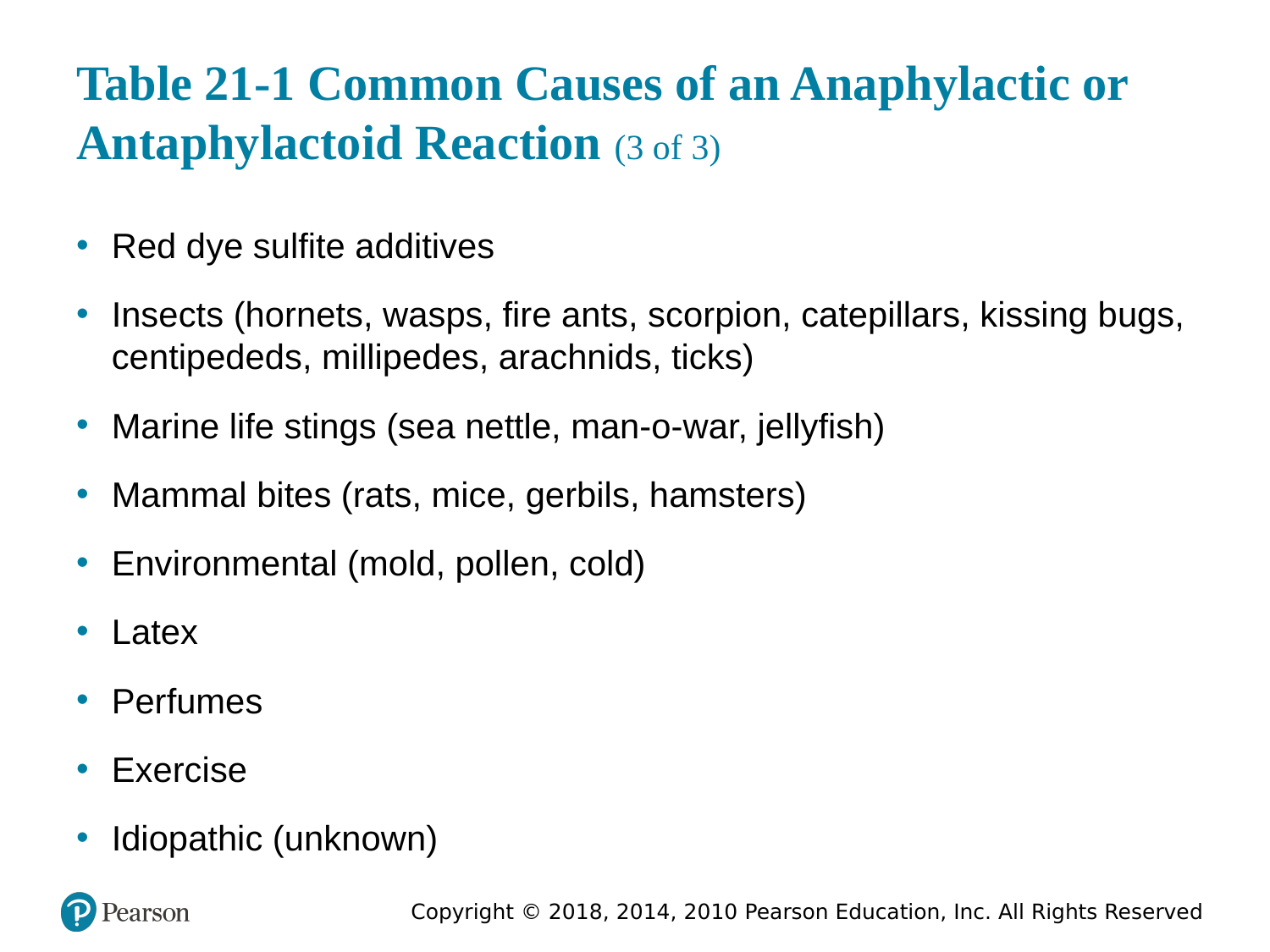

# Table 21-1 Common Causes of an Anaphylactic or Antaphylactoid Reaction (3 of 3)
Red dye sulfite additives
Insects (hornets, wasps, fire ants, scorpion, catepillars, kissing bugs, centipededs, millipedes, arachnids, ticks)
Marine life stings (sea nettle, man-o-war, jellyfish)
Mammal bites (rats, mice, gerbils, hamsters)
Environmental (mold, pollen, cold)
Latex
Perfumes
Exercise
Idiopathic (unknown)